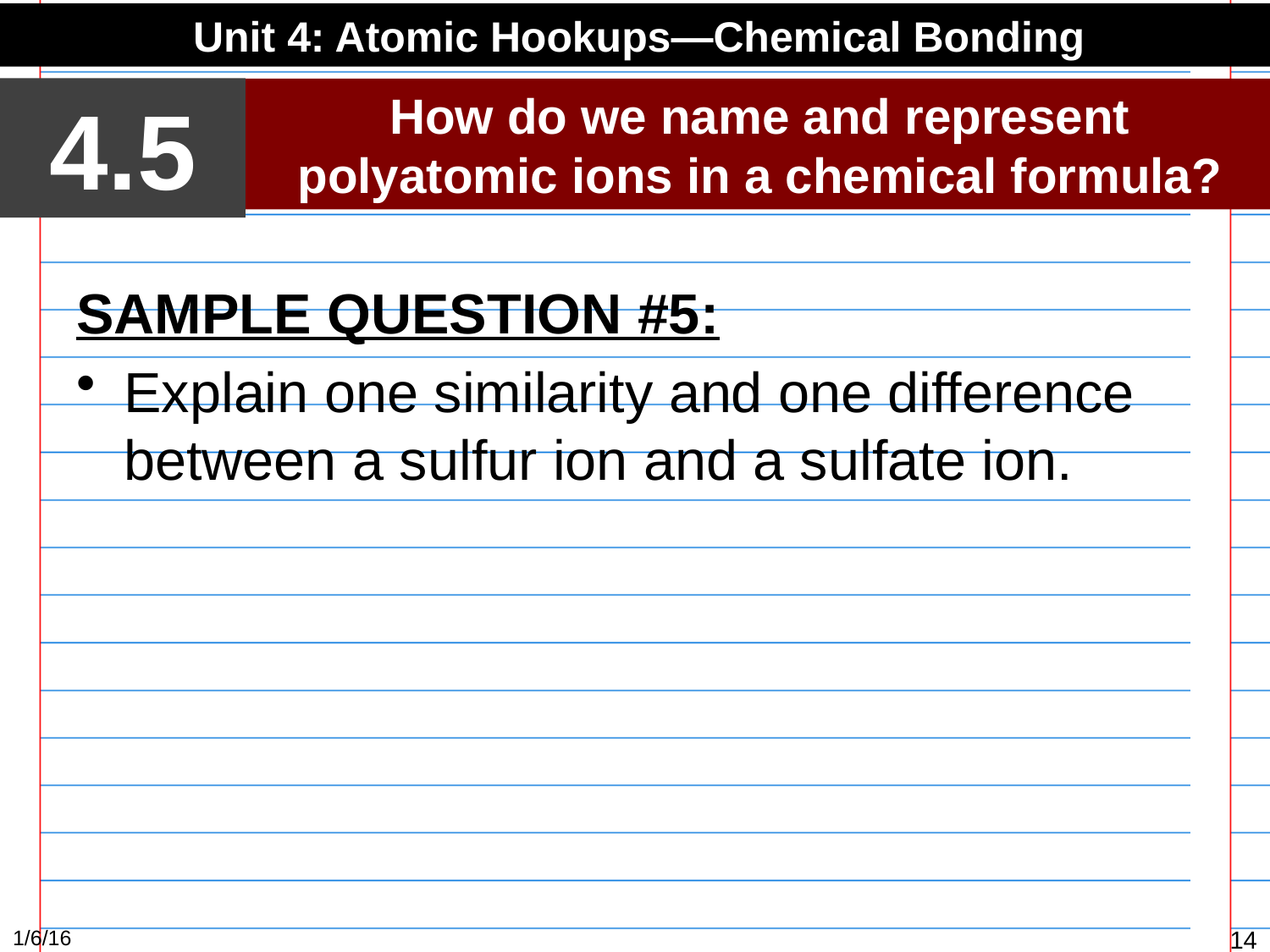

Unit 4: Atomic Hookups—Chemical Bonding
4.5
How do we name and represent polyatomic ions in a chemical formula?
SAMPLE QUESTION #5:
Explain one similarity and one difference between a sulfur ion and a sulfate ion.
1/6/16
14